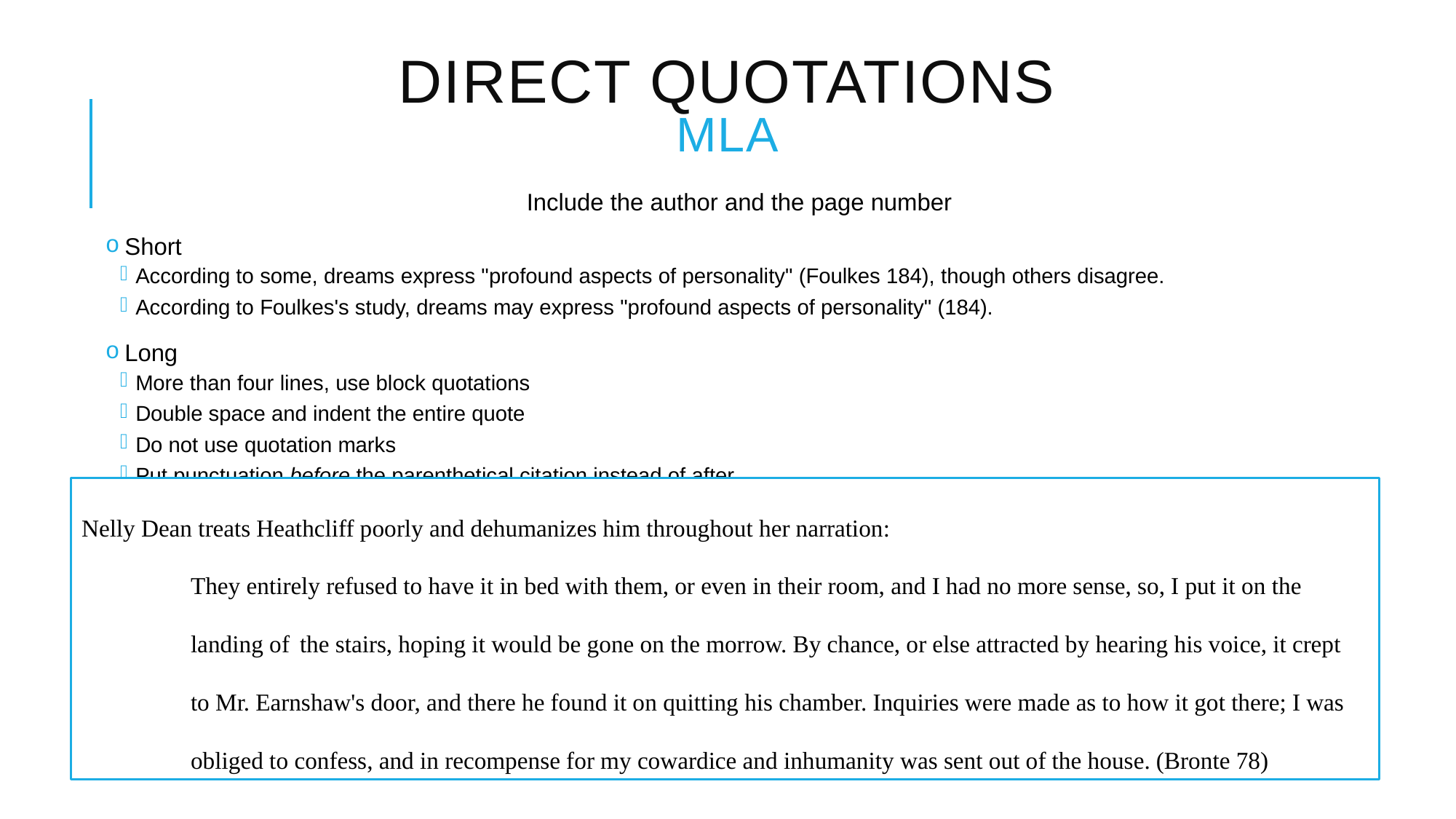

# Direct Quotations MLA
Include the author and the page number
 Short
According to some, dreams express "profound aspects of personality" (Foulkes 184), though others disagree.
According to Foulkes's study, dreams may express "profound aspects of personality" (184).
 Long
More than four lines, use block quotations
Double space and indent the entire quote
Do not use quotation marks
Put punctuation before the parenthetical citation instead of after

Nelly Dean treats Heathcliff poorly and dehumanizes him throughout her narration:
	They entirely refused to have it in bed with them, or even in their room, and I had no more sense, so, I put it on the 	landing of 	the stairs, hoping it would be gone on the morrow. By chance, or else attracted by hearing his voice, it crept 	to Mr. Earnshaw's door, and there he found it on quitting his chamber. Inquiries were made as to how it got there; I was 	obliged to confess, and in recompense for my cowardice and inhumanity was sent out of the house. (Bronte 78)